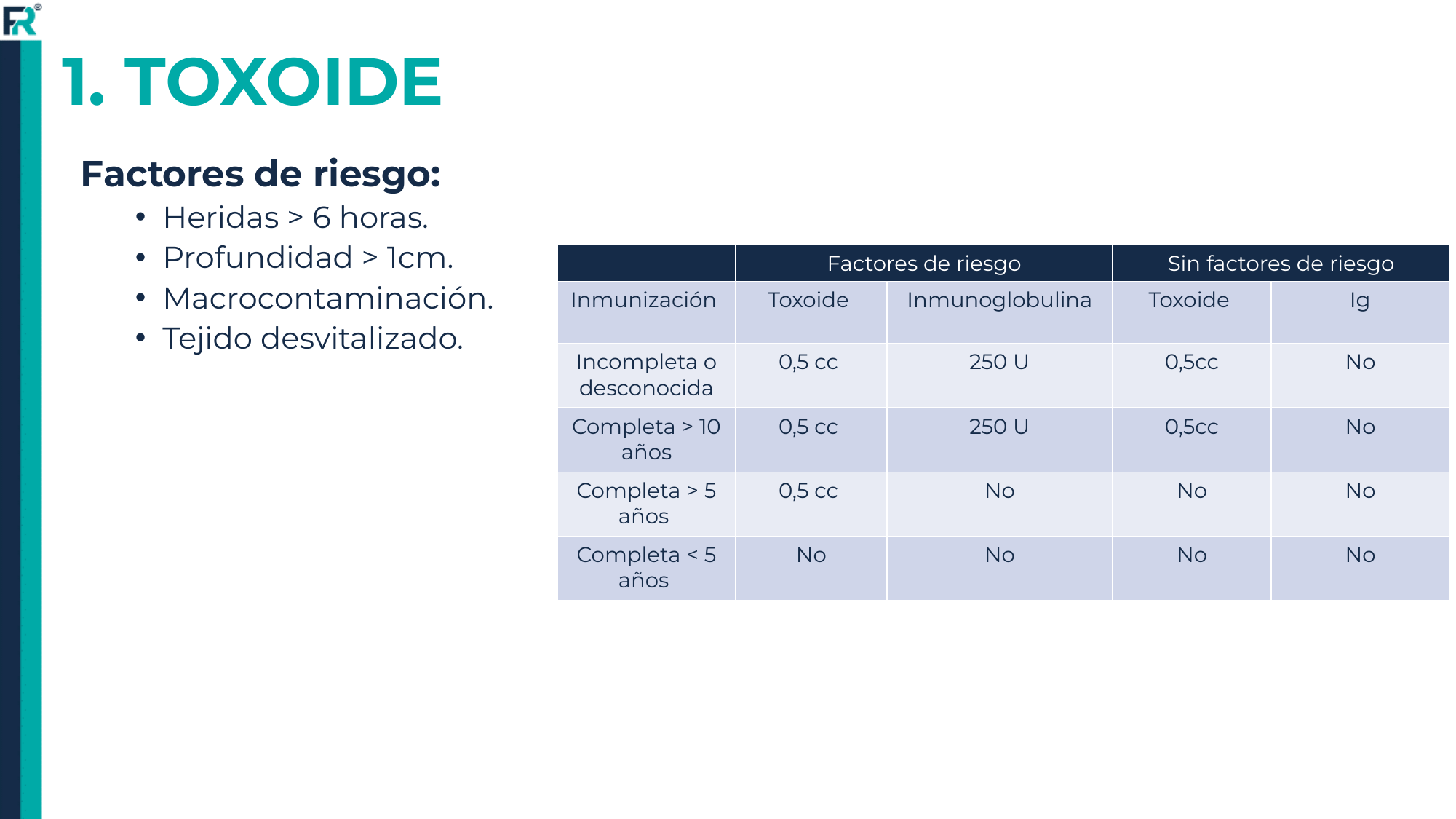

# 1. TOXOIDE
Factores de riesgo:
Heridas > 6 horas.
Profundidad > 1cm.
Macrocontaminación.
Tejido desvitalizado.

|  | Factores de riesgo |  | Sin factores de riesgo |  |
| --- | --- | --- | --- | --- |
| Inmunización | Toxoide | Inmunoglobulina | Toxoide | Ig |
| Incompleta o desconocida | 0,5 cc | 250 U | 0,5cc | No |
| Completa > 10 años | 0,5 cc | 250 U | 0,5cc | No |
| Completa > 5 años | 0,5 cc | No | No | No |
| Completa < 5 años | No | No | No | No |